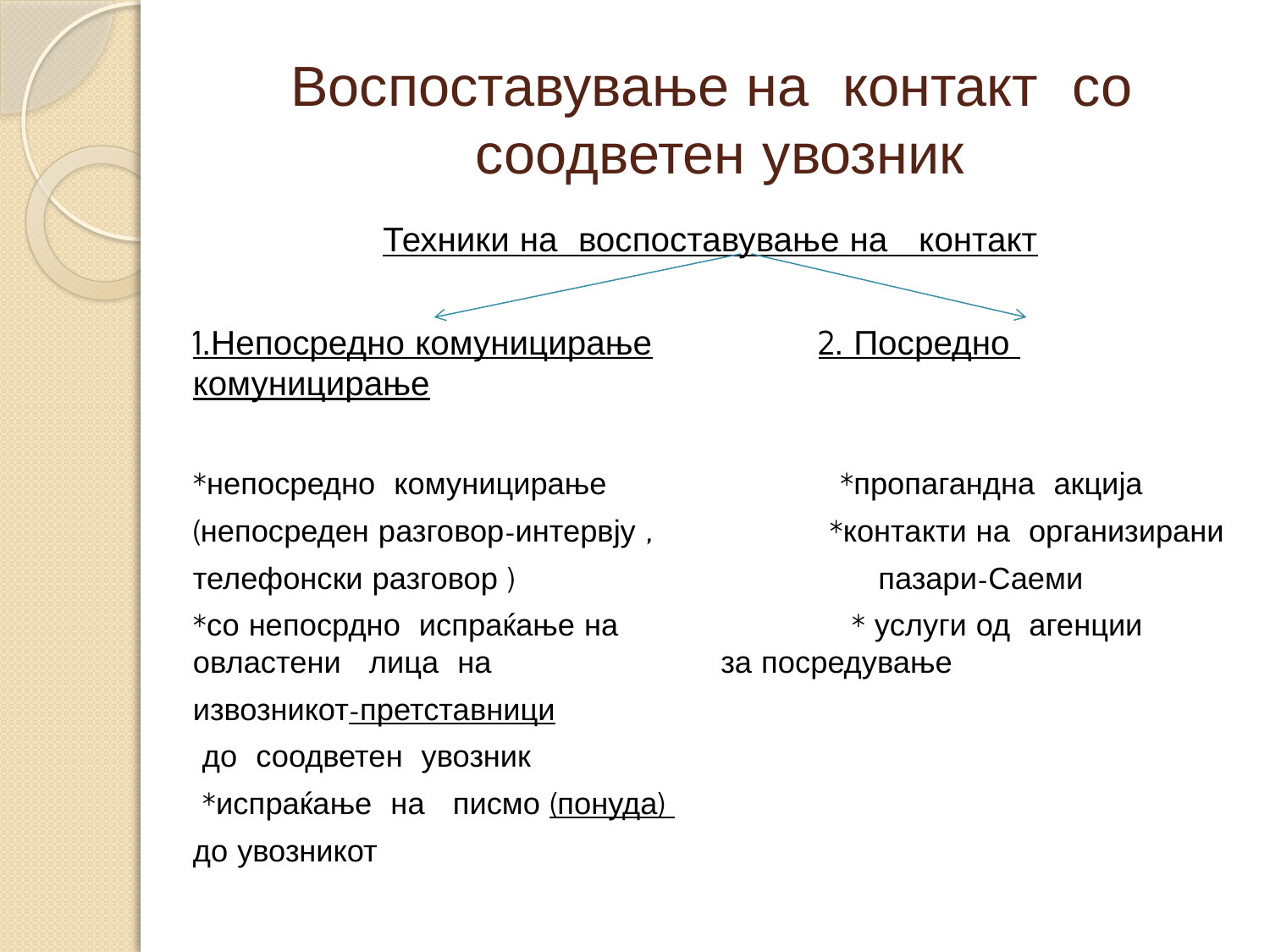

# Воспоставување на  контакт  со  соодветен увозник
Техники на  воспоставување на   контакт

1.Непосредно комуницирање                2. Посредно  комуницирање

*непосредно  комуницирање                         *пропагандна  акција
(непосреден разговор-интервју ,                   *контакти на  организирани
телефонски разговор )                                       пазари-Саеми
*со непосрдно  испраќање на                         * услуги од  агенции  овластени   лица  на 			                 за посредување
извозникот-претставници
 до  соодветен  увозник
 *испраќање  на   писмо (понуда)
до увозникот